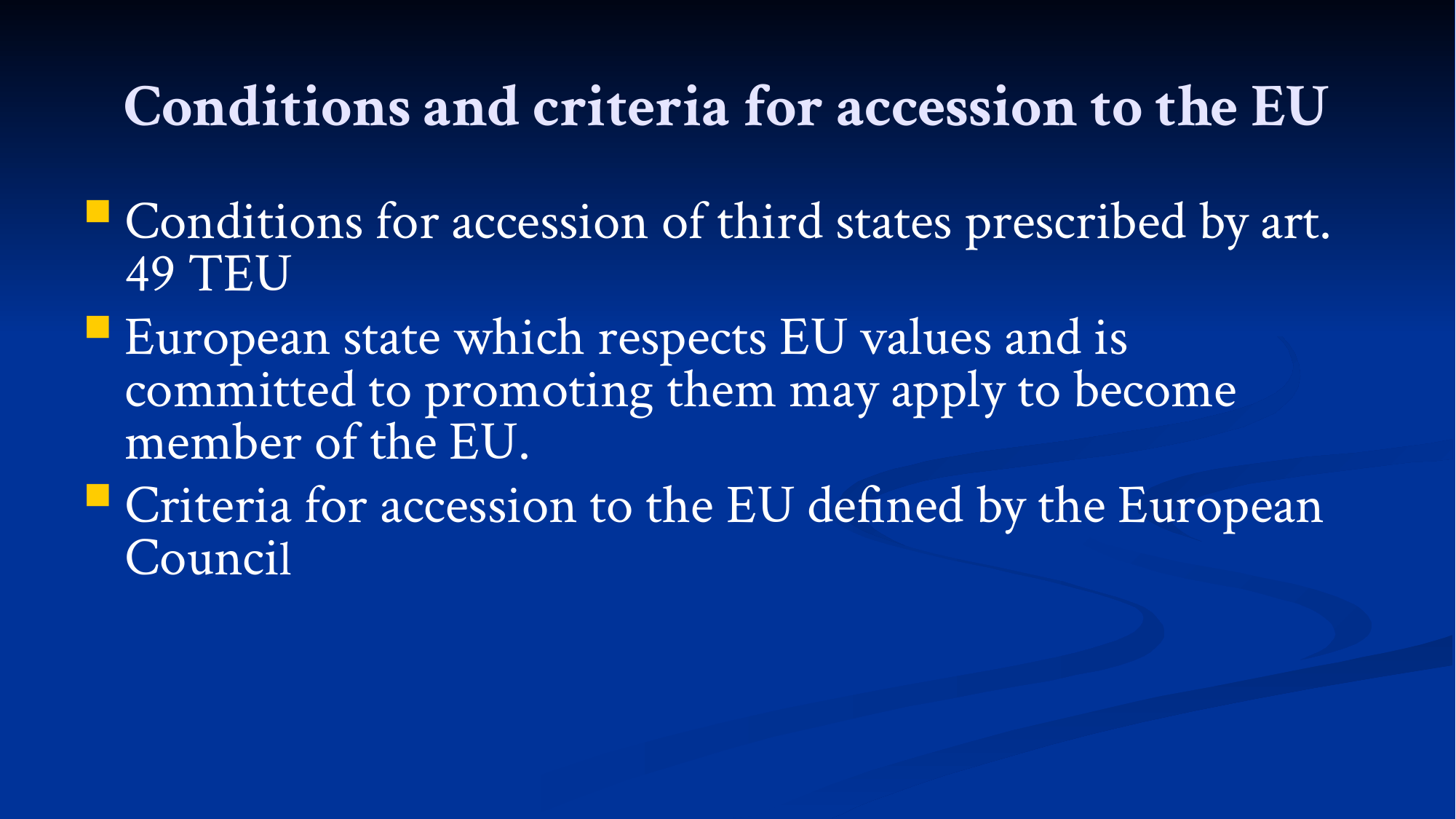

# Conditions and criteria for accession to the EU
Conditions for accession of third states prescribed by art. 49 TEU
European state which respects EU values and is committed to promoting them may apply to become member of the EU.
Criteria for accession to the EU defined by the European Council